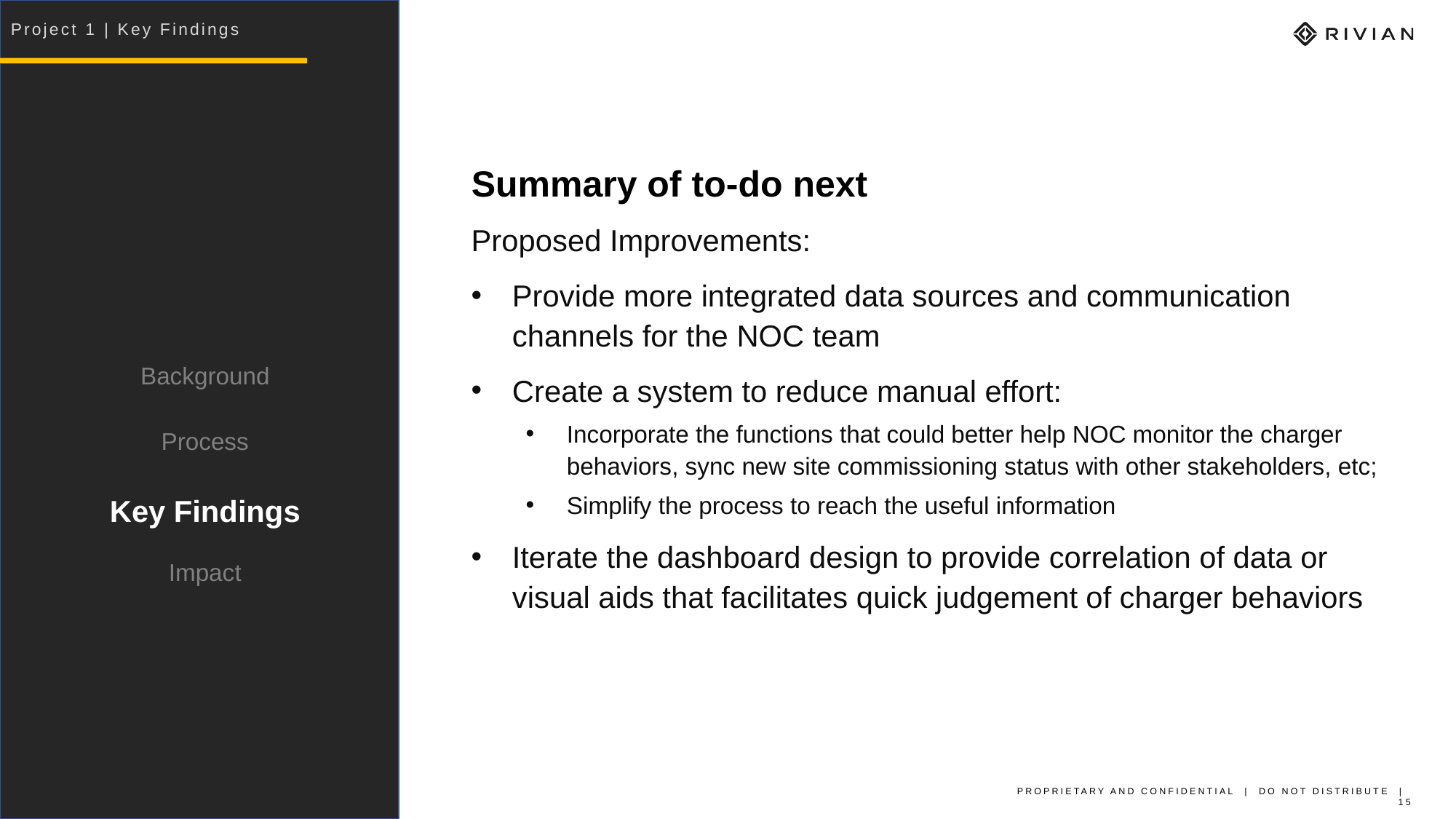

Project 1 | Key Findings
Summary of to-do next
Proposed Improvements:
Provide more integrated data sources and communication channels for the NOC team
Create a system to reduce manual effort:
Incorporate the functions that could better help NOC monitor the charger behaviors, sync new site commissioning status with other stakeholders, etc;
Simplify the process to reach the useful information
Iterate the dashboard design to provide correlation of data or visual aids that facilitates quick judgement of charger behaviors

Background

Process

Key Findings

Impact